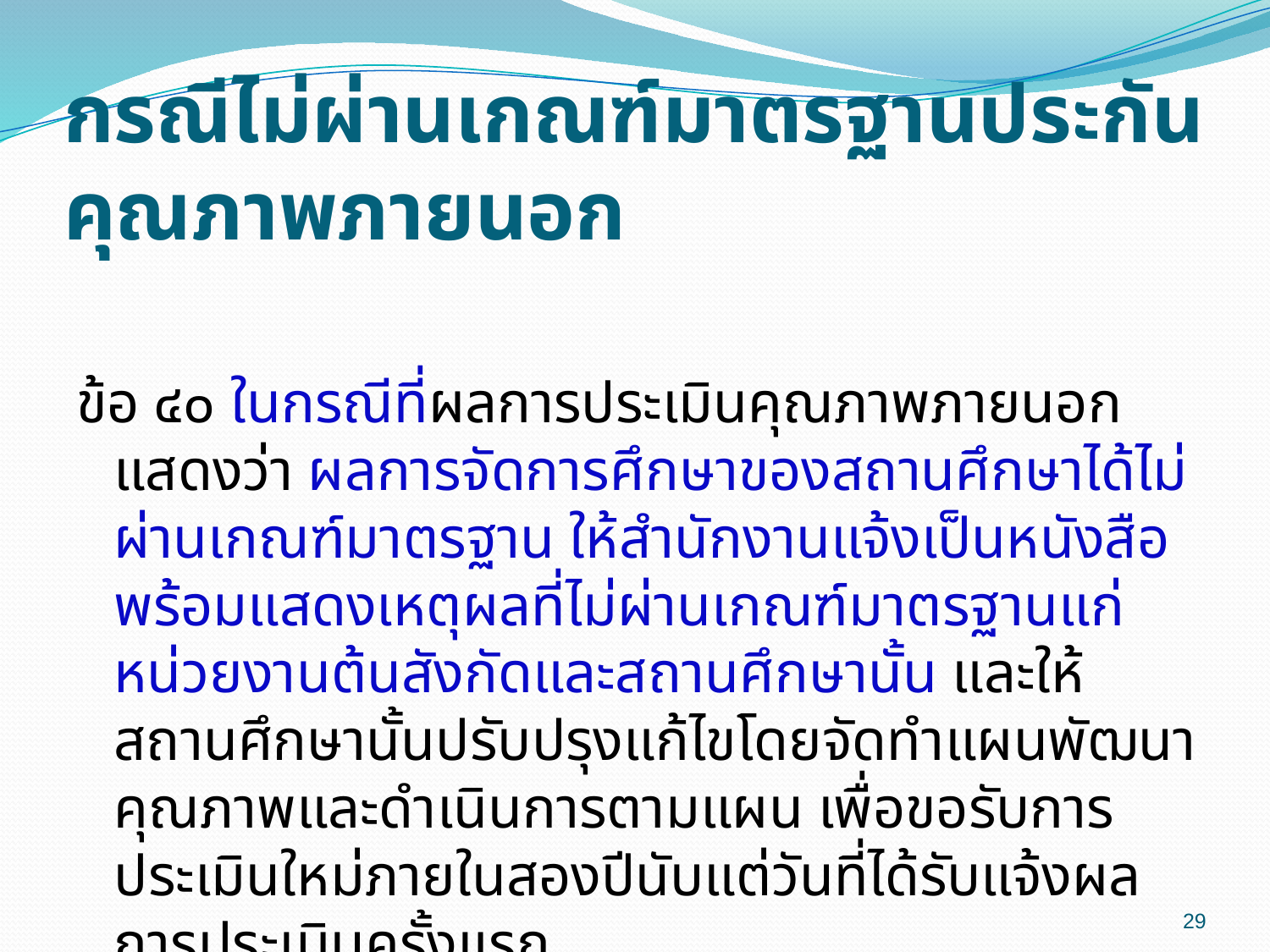

# กรณีไม่ผ่านเกณฑ์มาตรฐานประกันคุณภาพภายนอก
ข้อ ๔๐ ในกรณีที่ผลการประเมินคุณภาพภายนอกแสดงว่า ผลการจัดการศึกษาของสถานศึกษาได้ไม่ผ่านเกณฑ์มาตรฐาน ให้สำนักงานแจ้งเป็นหนังสือพร้อมแสดงเหตุผลที่ไม่ผ่านเกณฑ์มาตรฐานแก่หน่วยงานต้นสังกัดและสถานศึกษานั้น และให้สถานศึกษานั้นปรับปรุงแก้ไขโดยจัดทำแผนพัฒนาคุณภาพและดำเนินการตามแผน เพื่อขอรับการประเมินใหม่ภายในสองปีนับแต่วันที่ได้รับแจ้งผลการประเมินครั้งแรก
29